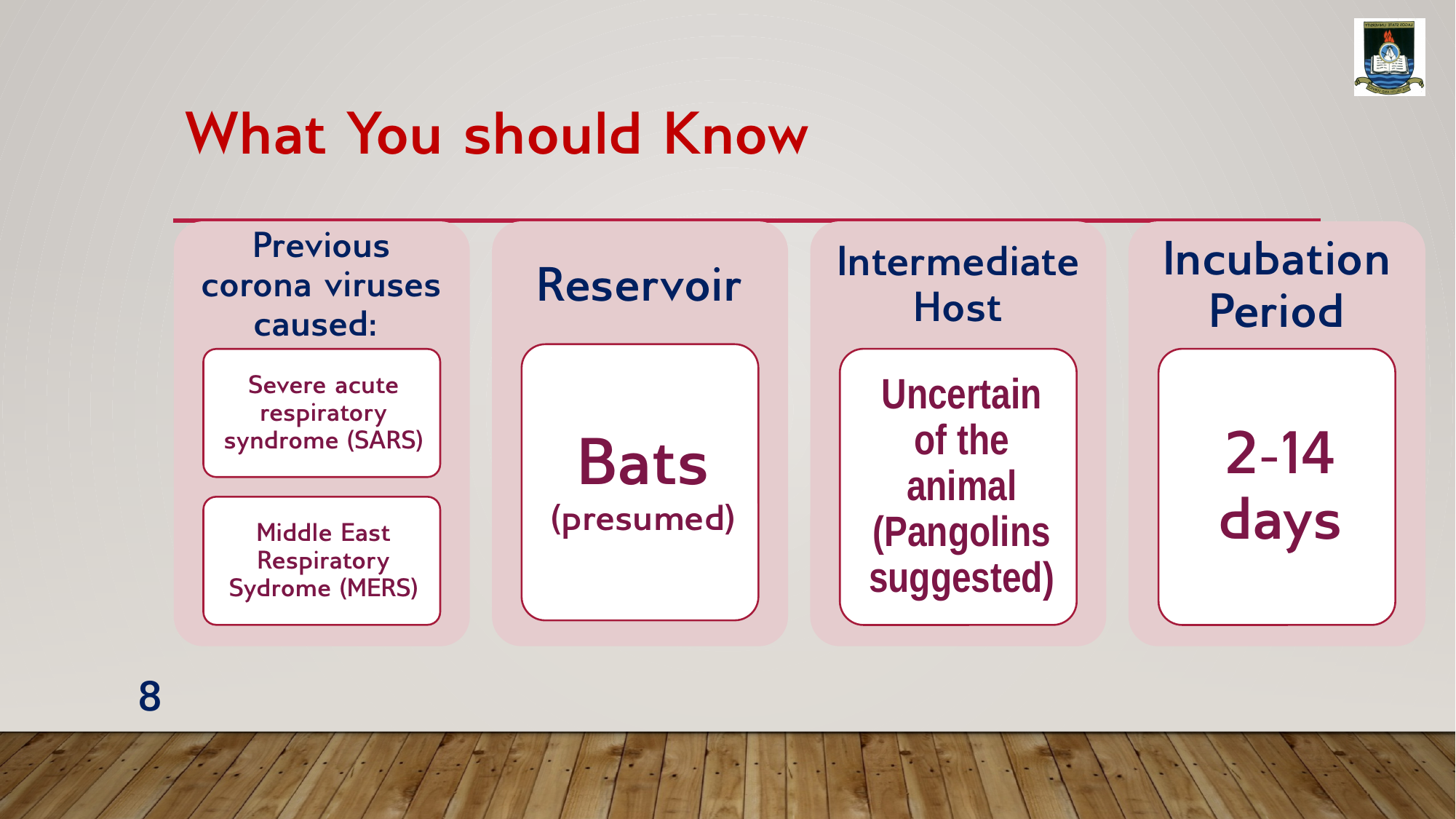

# What You should Know
Previous corona viruses caused:
Severe acute respiratory syndrome (SARS)
Middle East Respiratory Sydrome (MERS)
Reservoir
Bats (presumed)
Intermediate Host
Uncertain of the animal (Pangolins suggested)
Incubation Period
2-14 days
8